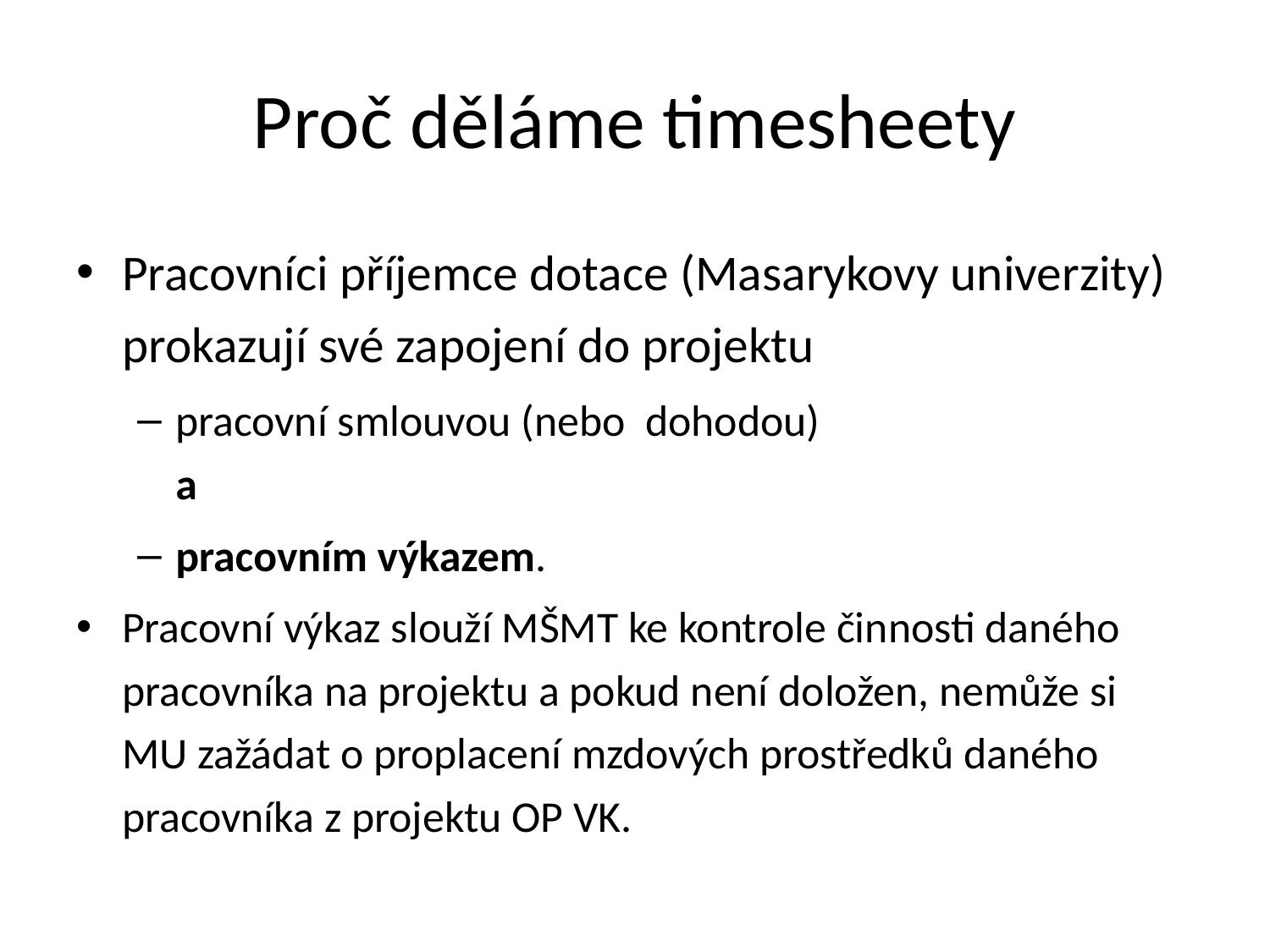

# Proč děláme timesheety
Pracovníci příjemce dotace (Masarykovy univerzity) prokazují své zapojení do projektu
pracovní smlouvou (nebo  dohodou)
a
pracovním výkazem.
Pracovní výkaz slouží MŠMT ke kontrole činnosti daného pracovníka na projektu a pokud není doložen, nemůže si MU zažádat o proplacení mzdových prostředků daného pracovníka z projektu OP VK.